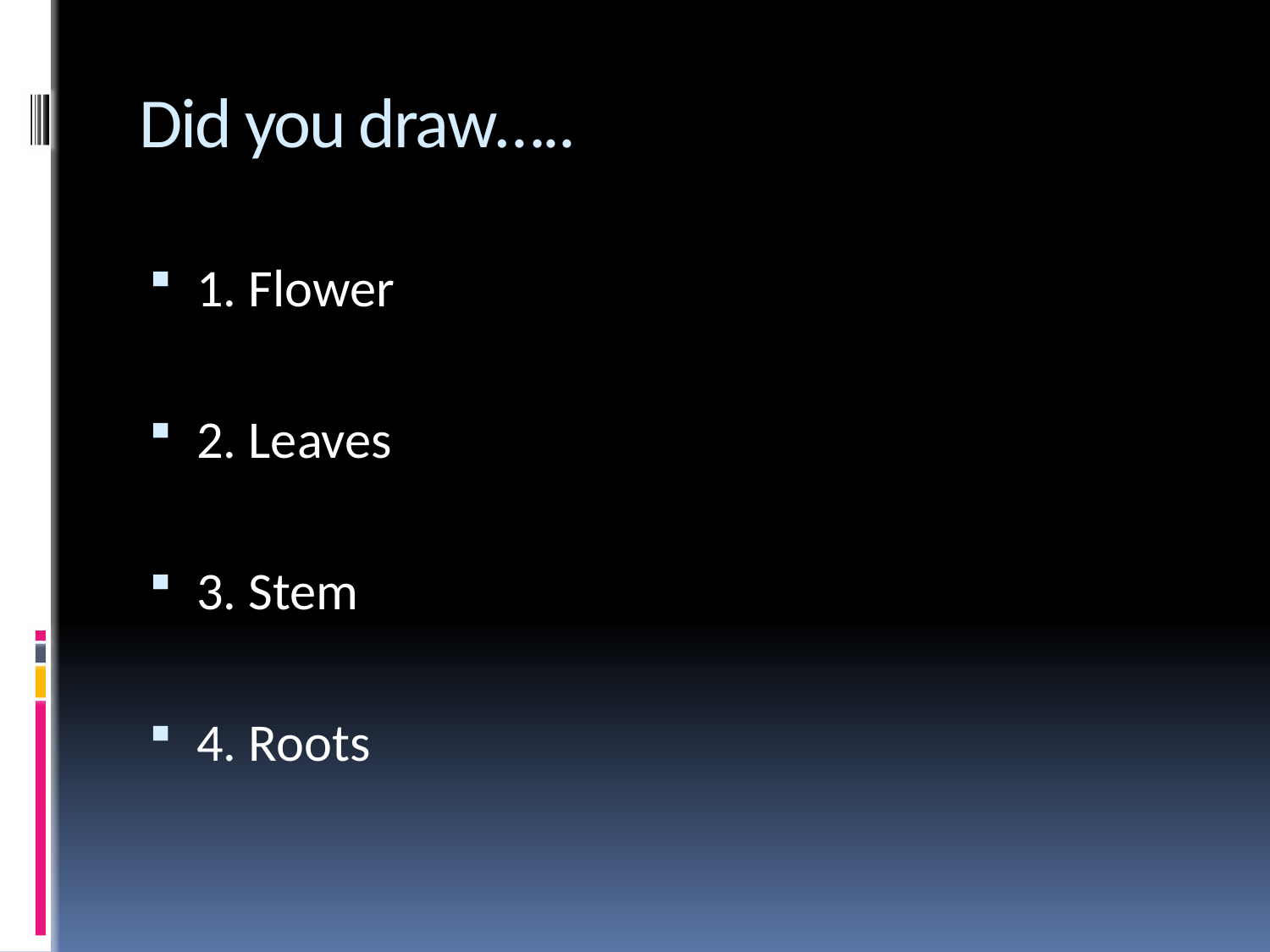

# Did you draw…..
1. Flower

2. Leaves

3. Stem

4. Roots